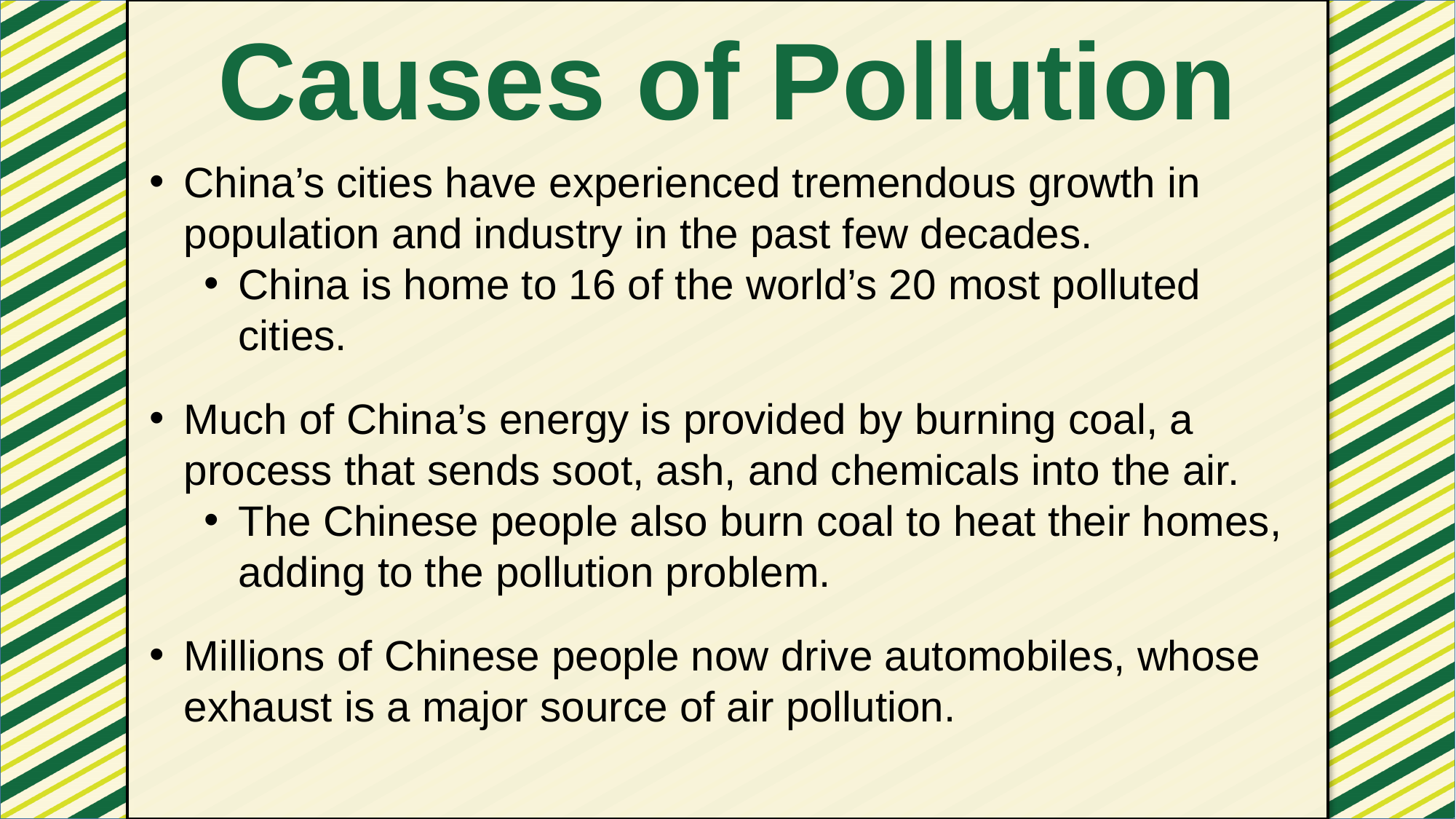

Causes of Pollution

#
China’s cities have experienced tremendous growth in population and industry in the past few decades.
China is home to 16 of the world’s 20 most polluted cities.

Much of China’s energy is provided by burning coal, a process that sends soot, ash, and chemicals into the air.
The Chinese people also burn coal to heat their homes, adding to the pollution problem.

Millions of Chinese people now drive automobiles, whose exhaust is a major source of air pollution.